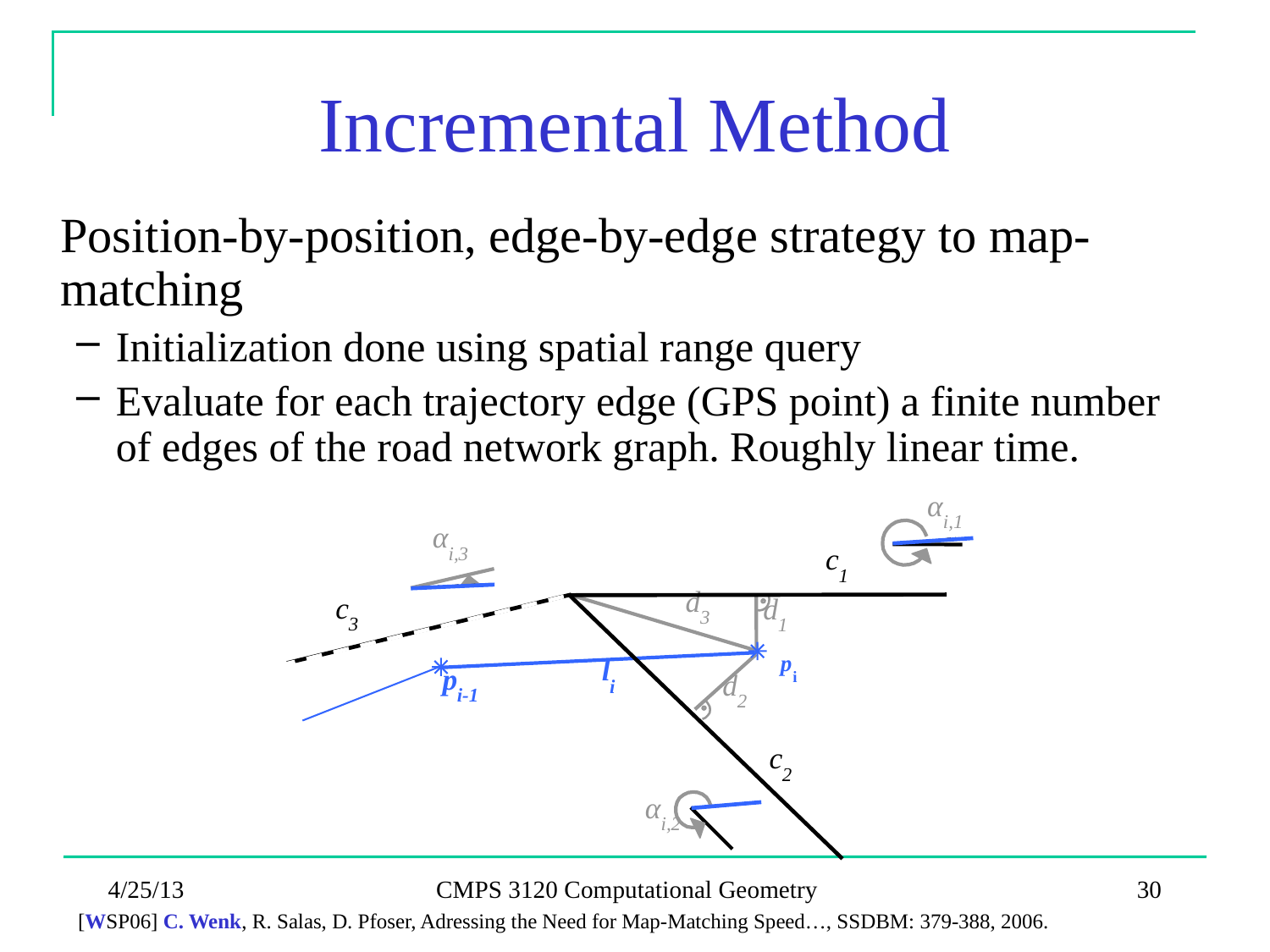

# Incremental Method
	Position-by-position, edge-by-edge strategy to map-matching
Initialization done using spatial range query
Evaluate for each trajectory edge (GPS point) a finite number
of edges of the road network graph. Roughly linear time.

α
i,1

α
i,3

α

i,2

c
1
c
3
c
2

p
i-1
d

d
3
1

d
2

p
i
l
i
4/25/13
CMPS 3120 Computational Geometry
30
[WSP06] C. Wenk, R. Salas, D. Pfoser, Adressing the Need for Map-Matching Speed…, SSDBM: 379-388, 2006.